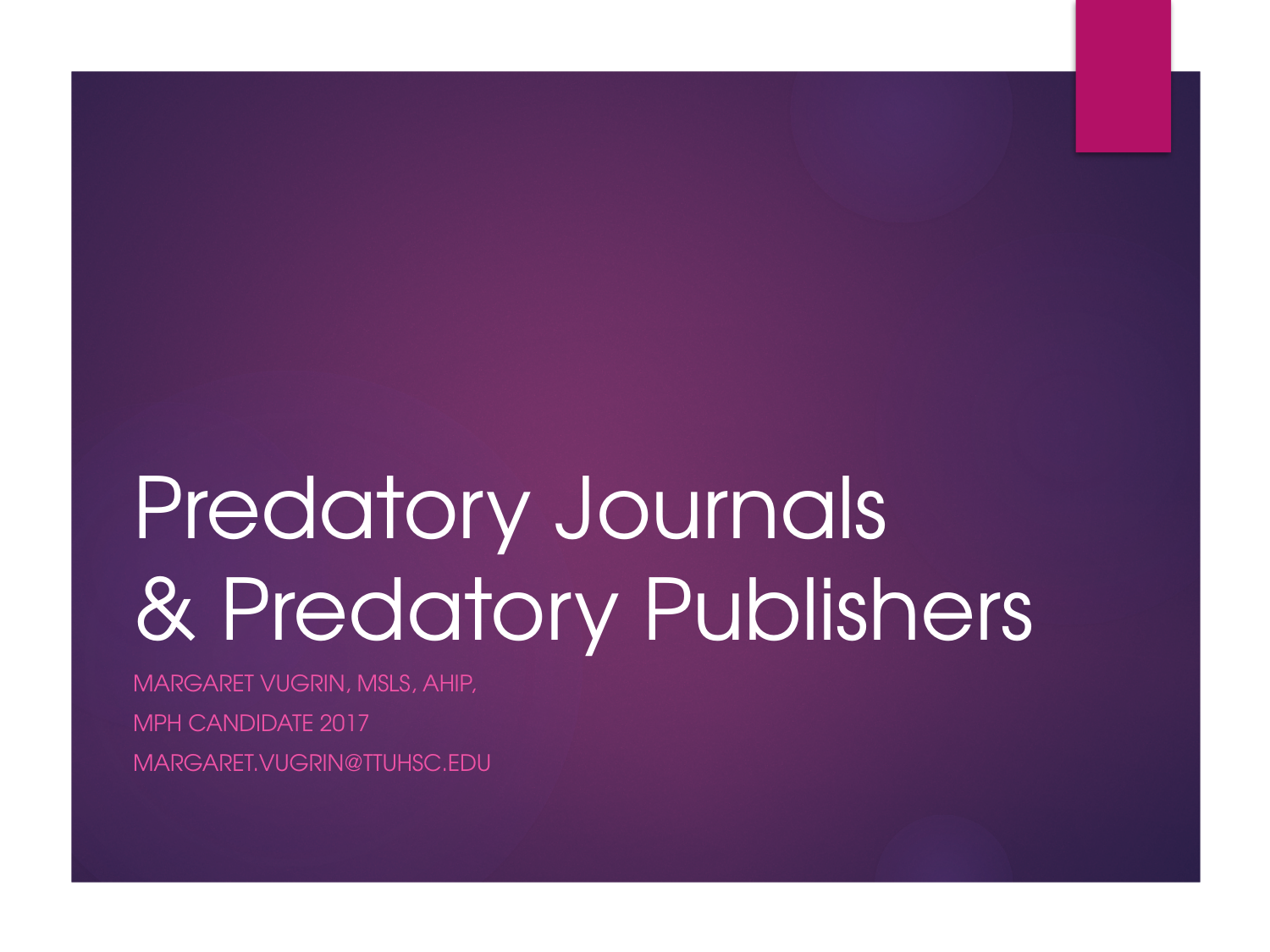

# Predatory Journals & Predatory Publishers
Margaret Vugrin, MSLS, AHIP,
MPH Candidate 2017
Margaret.vugrin@ttuhsc.edu